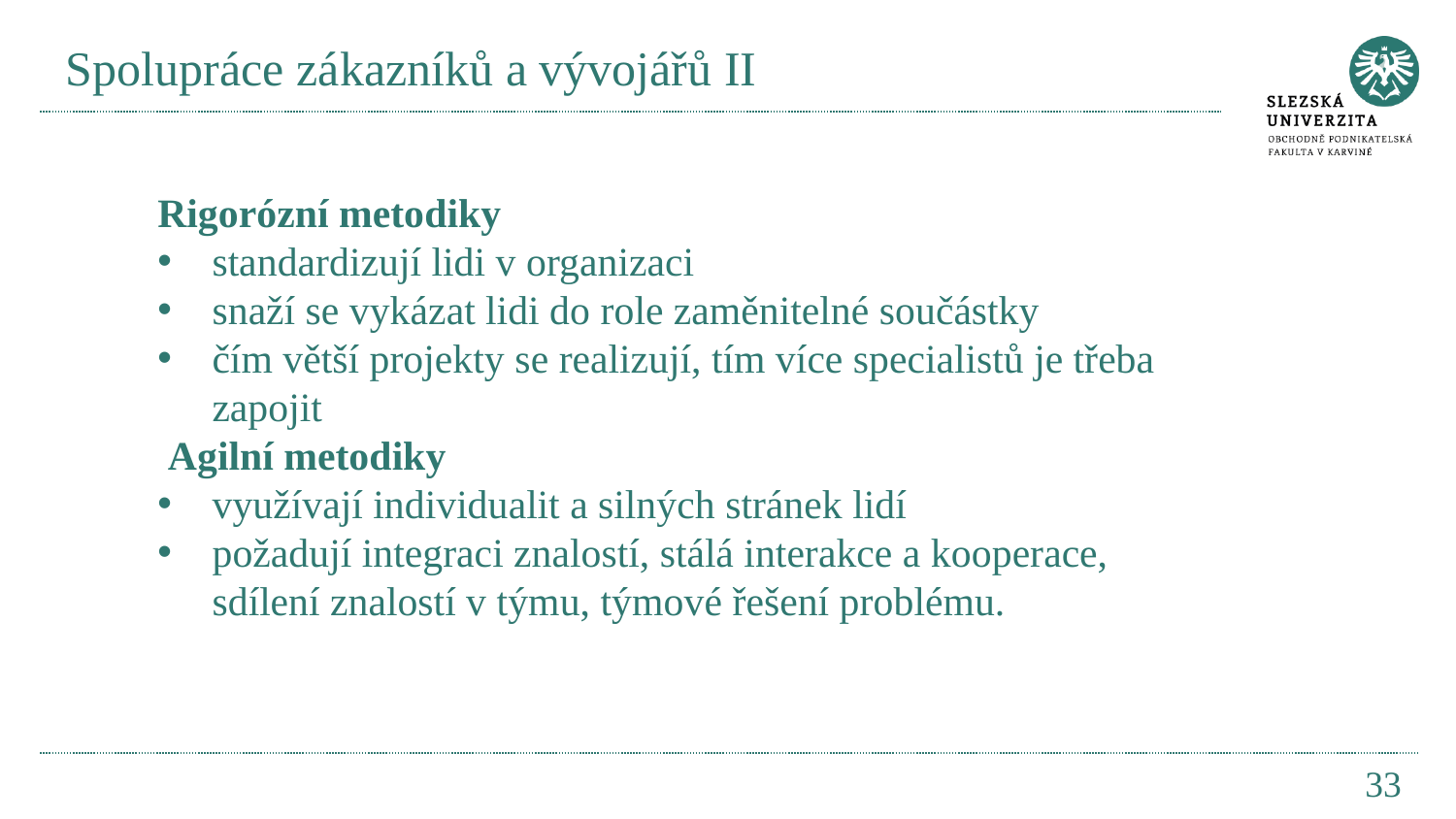

# Spolupráce zákazníků a vývojářů II
Rigorózní metodiky
standardizují lidi v organizaci
snaží se vykázat lidi do role zaměnitelné součástky
čím větší projekty se realizují, tím více specialistů je třeba zapojit
 Agilní metodiky
využívají individualit a silných stránek lidí
požadují integraci znalostí, stálá interakce a kooperace, sdílení znalostí v týmu, týmové řešení problému.

33